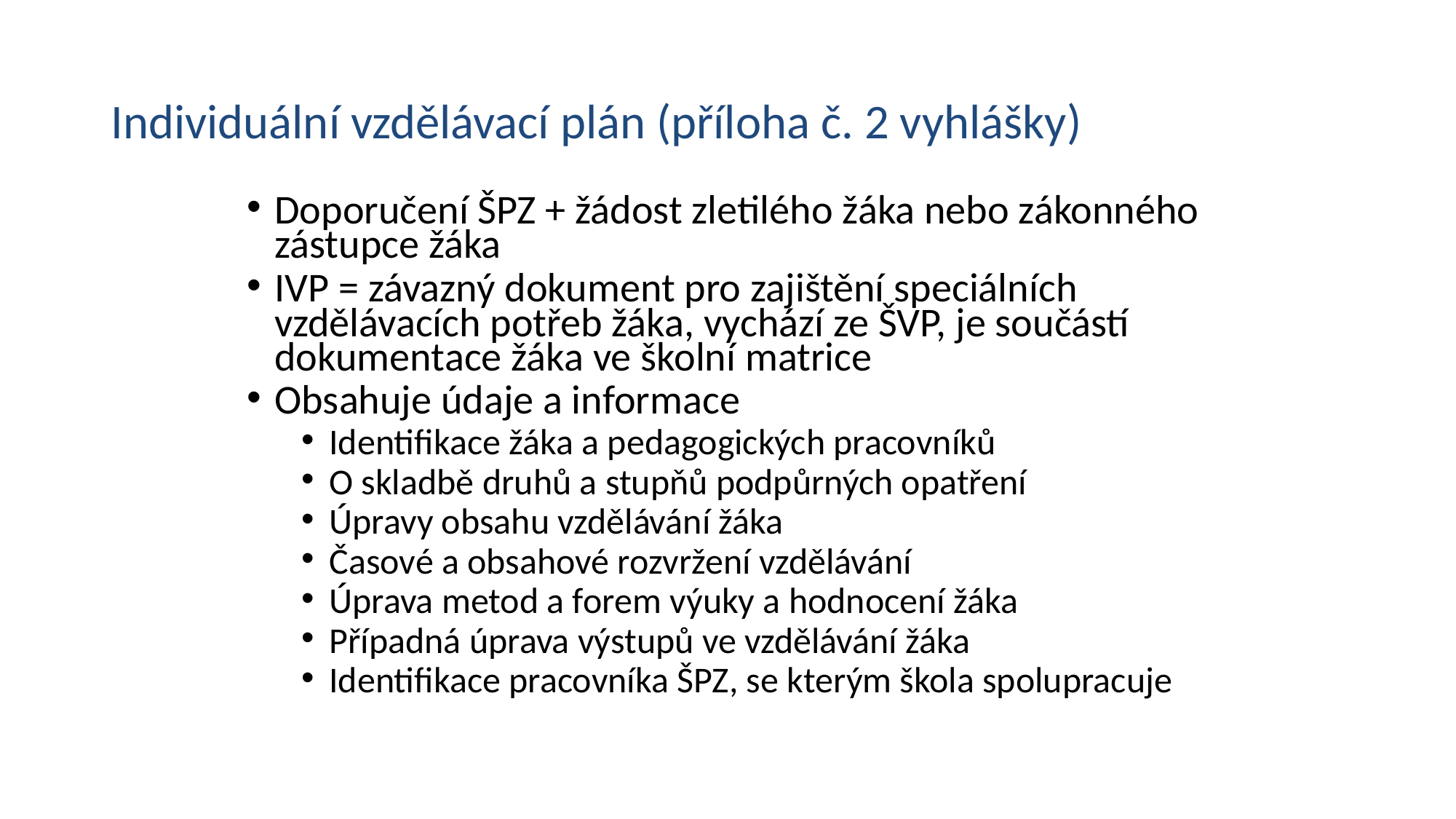

# Individuální vzdělávací plán (příloha č. 2 vyhlášky)
Doporučení ŠPZ + žádost zletilého žáka nebo zákonného zástupce žáka
IVP = závazný dokument pro zajištění speciálních vzdělávacích potřeb žáka, vychází ze ŠVP, je součástí dokumentace žáka ve školní matrice
Obsahuje údaje a informace
Identifikace žáka a pedagogických pracovníků
O skladbě druhů a stupňů podpůrných opatření
Úpravy obsahu vzdělávání žáka
Časové a obsahové rozvržení vzdělávání
Úprava metod a forem výuky a hodnocení žáka
Případná úprava výstupů ve vzdělávání žáka
Identifikace pracovníka ŠPZ, se kterým škola spolupracuje